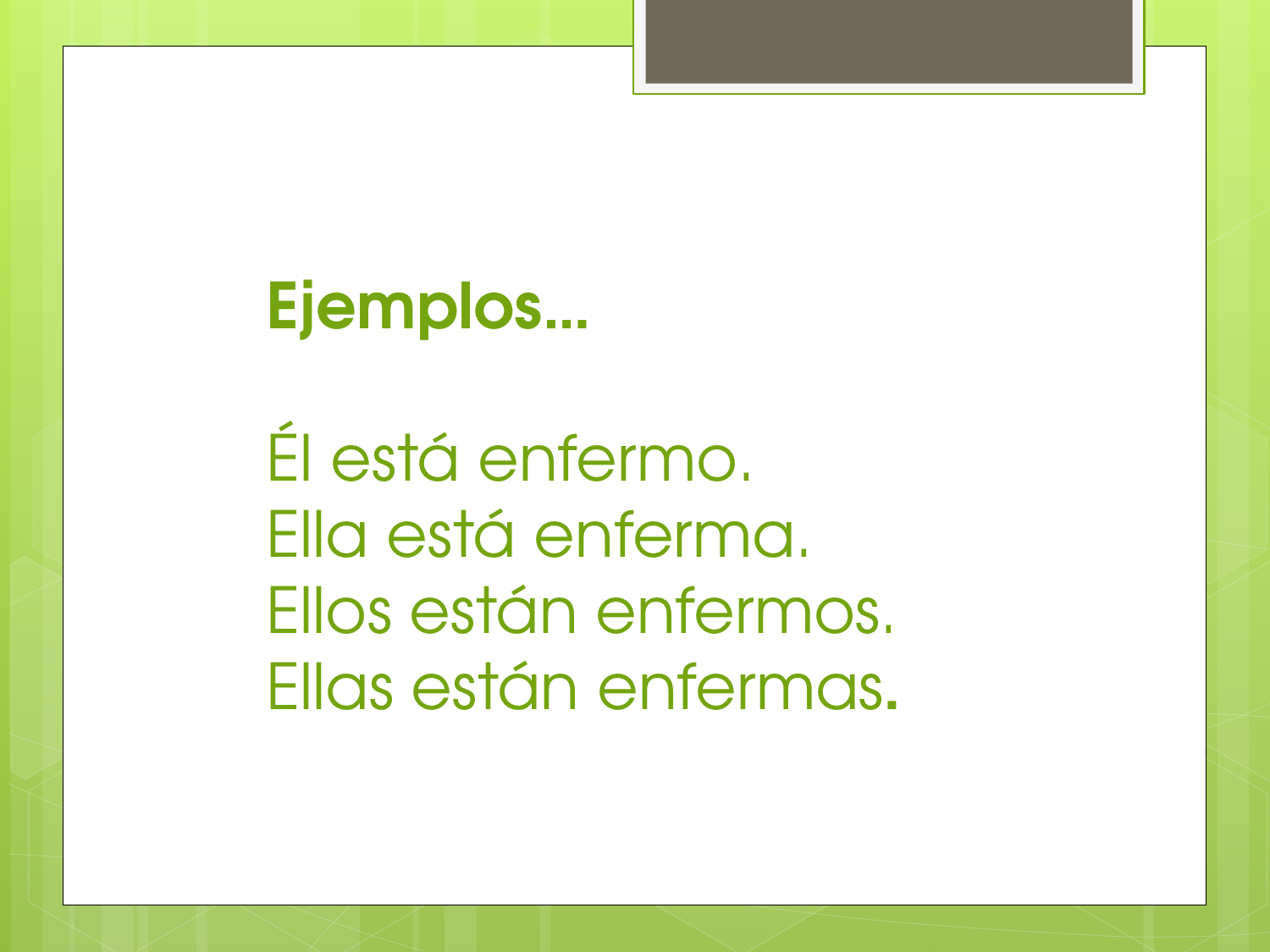

Ejemplos…

Él está enfermo.
Ella está enferma.
Ellos están enfermos.
Ellas están enfermas.